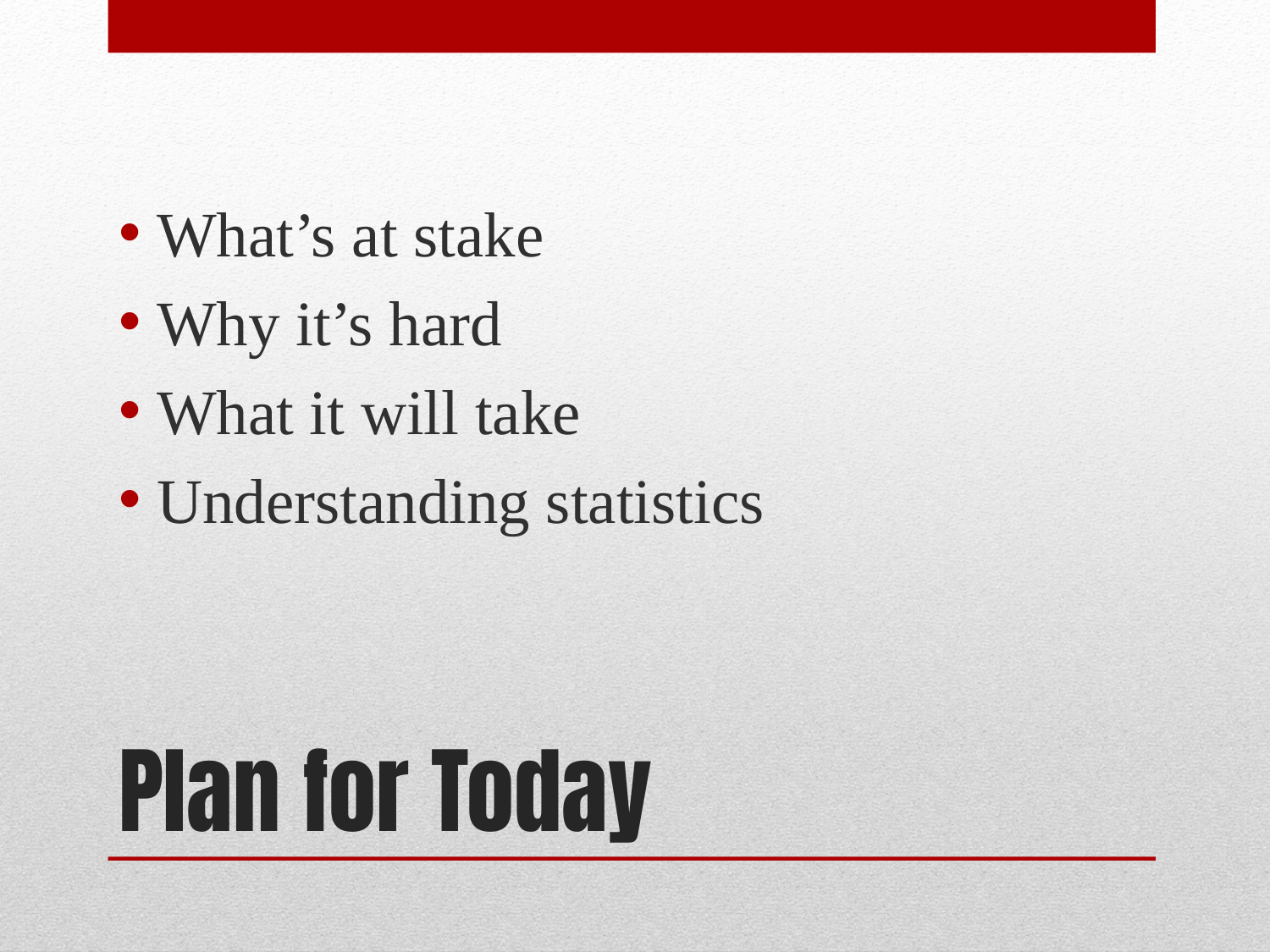

What’s at stake
Why it’s hard
What it will take
Understanding statistics
# Plan for Today